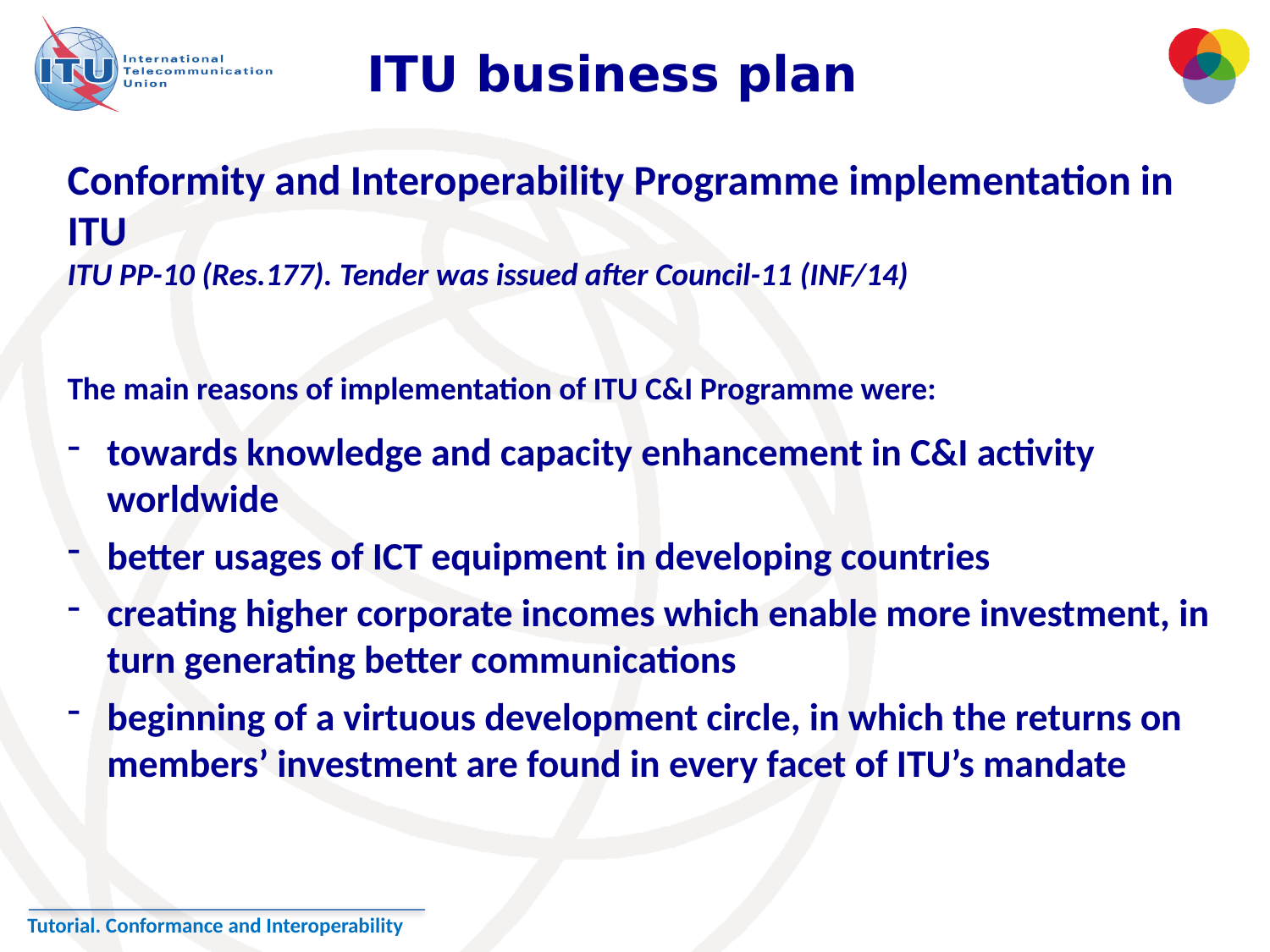

ITU business plan
Conformity and Interoperability Programme implementation in ITU
ITU PP-10 (Res.177). Tender was issued after Council-11 (INF/14)

The main reasons of implementation of ITU C&I Programme were:
towards knowledge and capacity enhancement in C&I activity worldwide
better usages of ICT equipment in developing countries
creating higher corporate incomes which enable more investment, in turn generating better communications
beginning of a virtuous development circle, in which the returns on members’ investment are found in every facet of ITU’s mandate